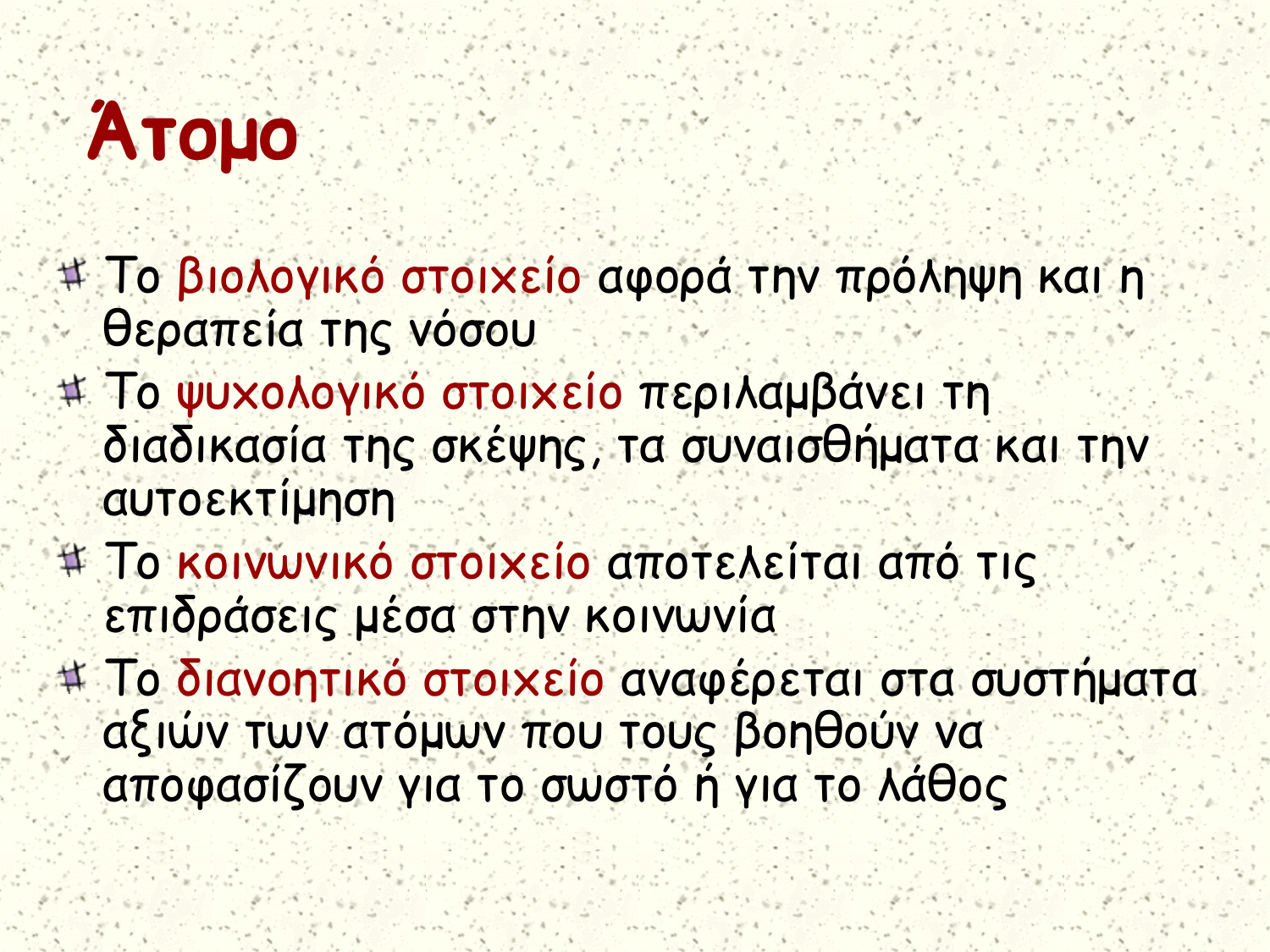

# Άτομο
Το βιολογικό στοιχείο αφορά την πρόληψη και η θεραπεία της νόσου
Το ψυχολογικό στοιχείο περιλαμβάνει τη διαδικασία της σκέψης, τα συναισθήματα και την αυτοεκτίμηση
Το κοινωνικό στοιχείο αποτελείται από τις επιδράσεις μέσα στην κοινωνία
Το διανοητικό στοιχείο αναφέρεται στα συστήματα  αξιών των ατόμων που τους βοηθούν να αποφασίζουν για το σωστό ή για το λάθος